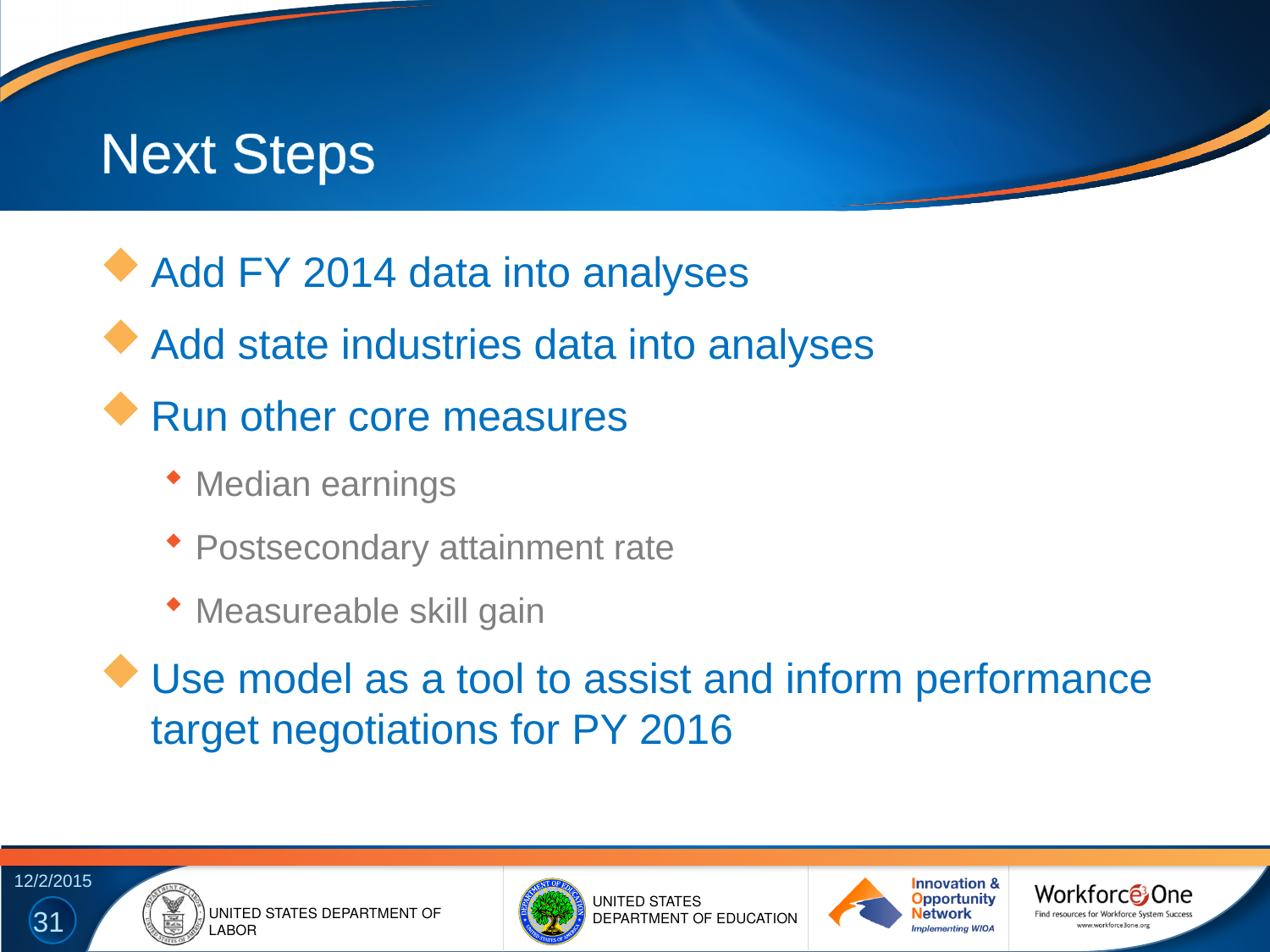

# Next Steps
Add FY 2014 data into analyses
Add state industries data into analyses
Run other core measures
Median earnings
Postsecondary attainment rate
Measureable skill gain
Use model as a tool to assist and inform performance target negotiations for PY 2016